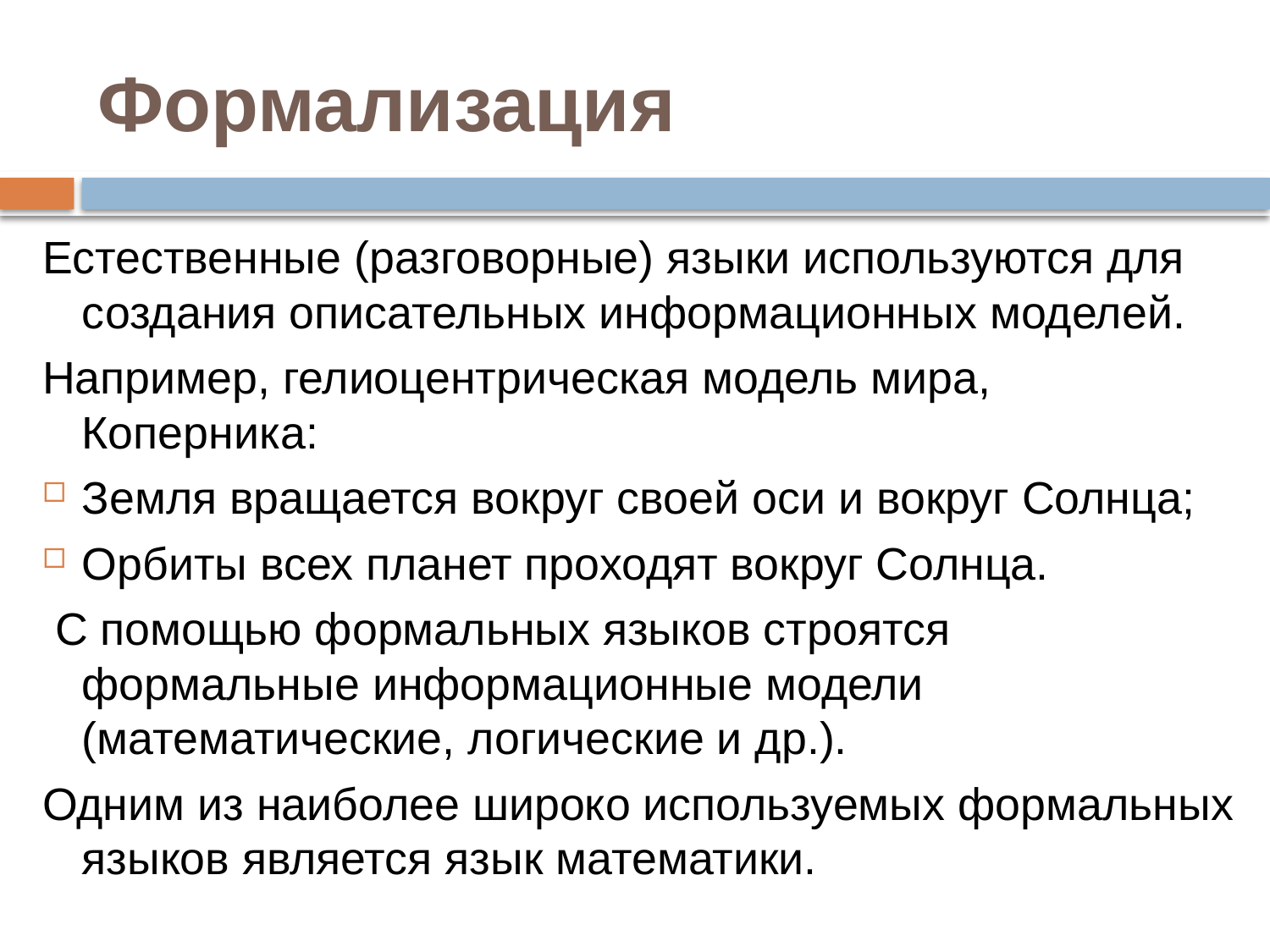

# Формализация
Естественные (разговорные) языки используются для создания описательных информационных моделей.
Например, гелиоцентрическая модель мира, Коперника:
Земля вращается вокруг своей оси и вокруг Солнца;
Орбиты всех планет проходят вокруг Солнца.
 С помощью формальных языков строятся формальные информационные модели (математические, логические и др.).
Одним из наиболее широко используемых формальных языков является язык математики.